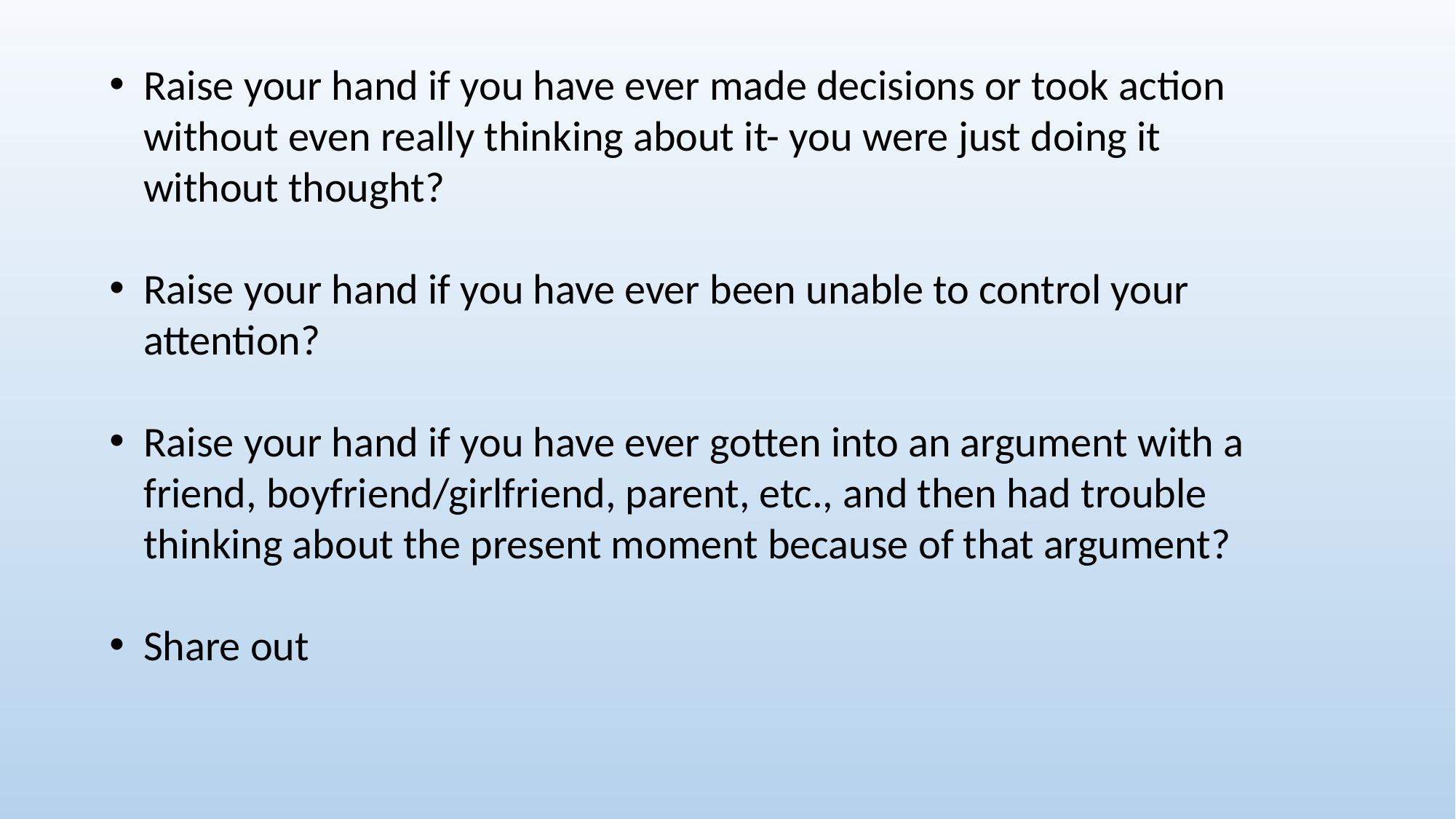

Raise your hand if you have ever made decisions or took action without even really thinking about it- you were just doing it without thought?

Raise your hand if you have ever been unable to control your attention?

Raise your hand if you have ever gotten into an argument with a friend, boyfriend/girlfriend, parent, etc., and then had trouble thinking about the present moment because of that argument?

Share out